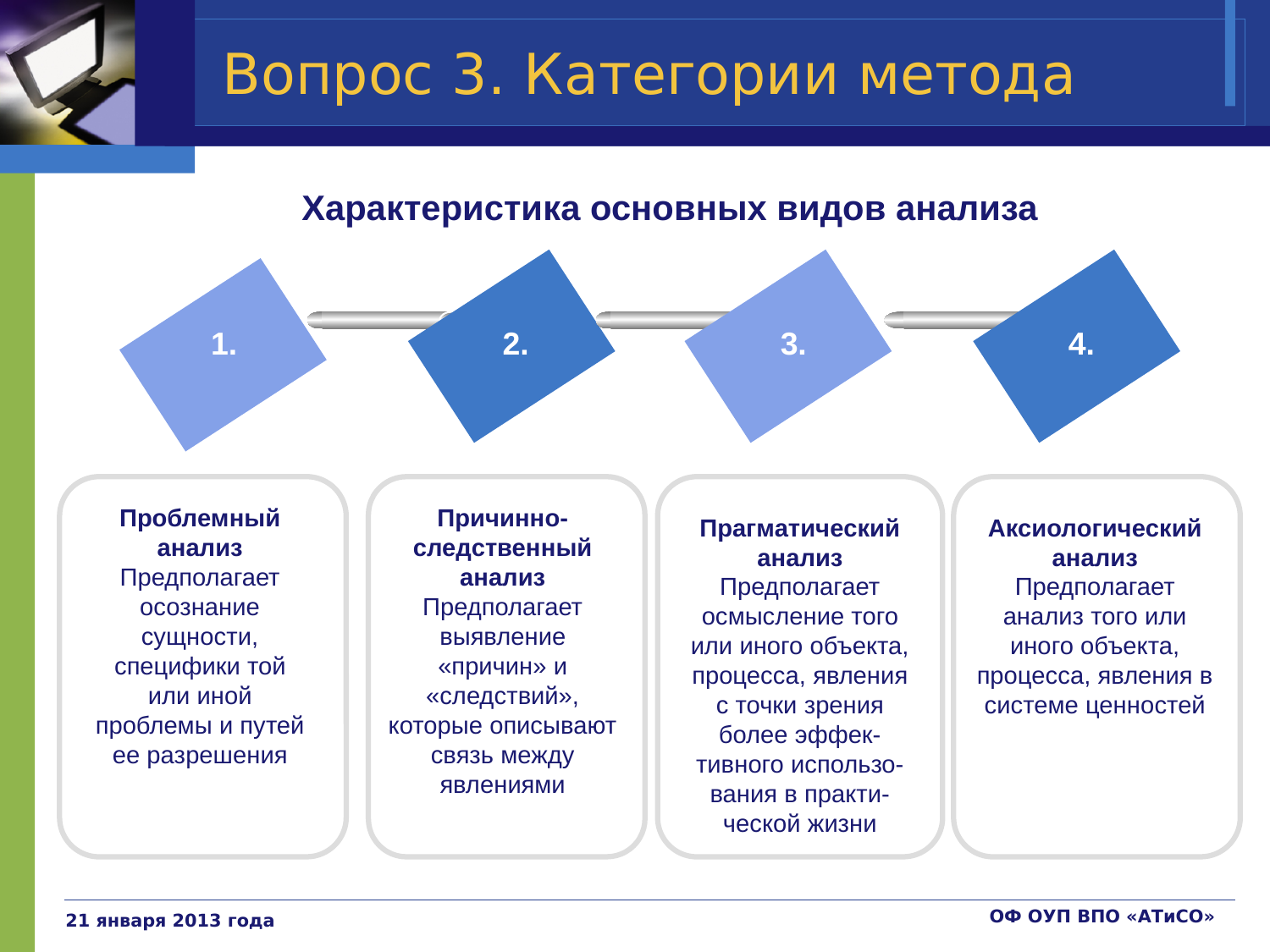

# Вопрос 3. Категории метода
Характеристика основных видов анализа

1.
2.
3.
4.

Проблемный
анализ
Предполагает осознание сущности, специфики той или иной проблемы и путей ее разрешения

Причинно-
следственный
анализ
Предполагает выявление «причин» и «следствий», которые описывают связь между явлениями
Аксиологический
анализ
Предполагает анализ того или иного объекта, процесса, явления в системе ценностей

Прагматический
анализ
Предполагает осмысление того или иного объекта, процесса, явления с точки зрения более эффек-тивного использо-вания в практи-ческой жизни
ОФ ОУП ВПО «АТиСО»
21 января 2013 года